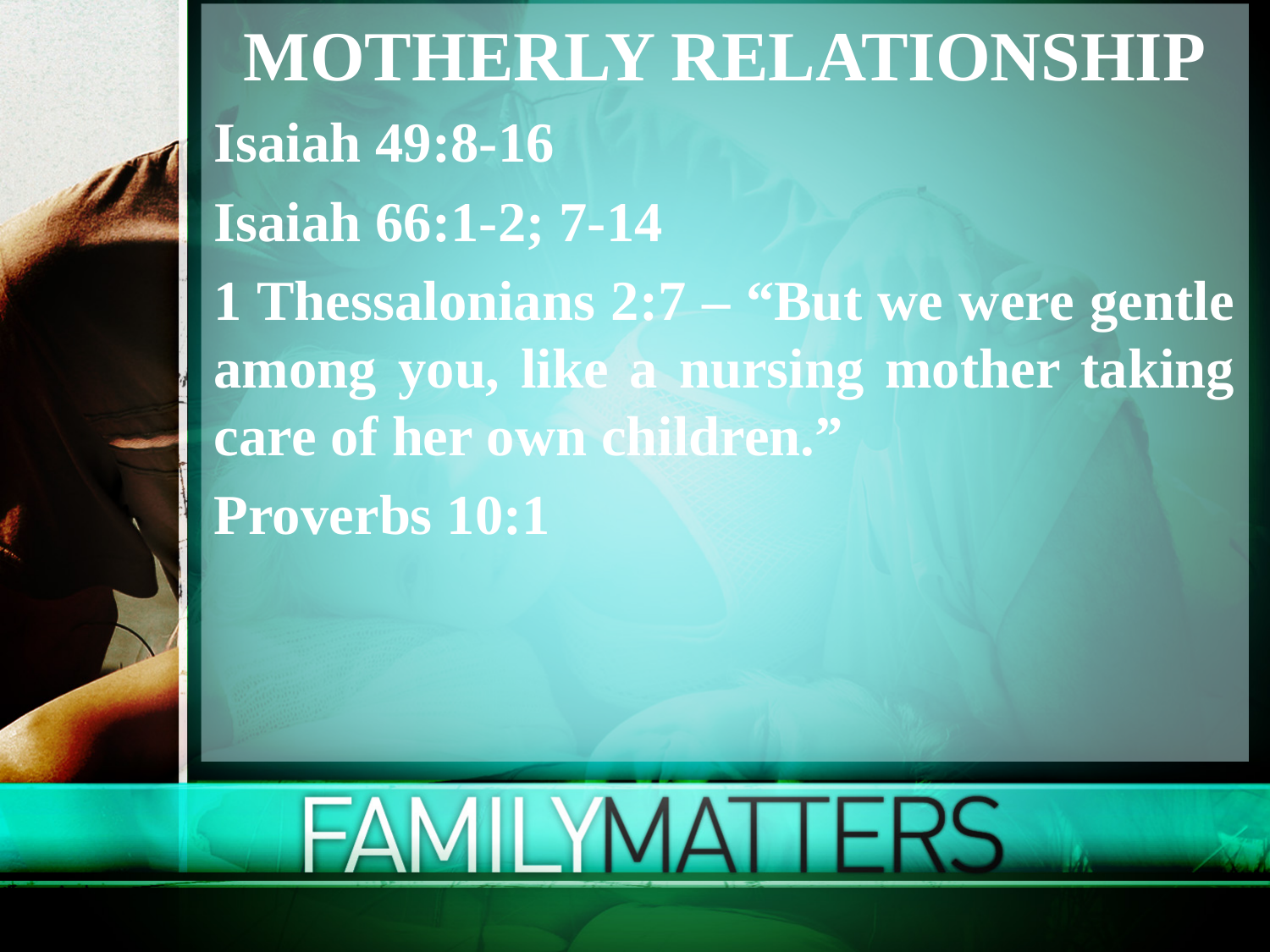

MOTHERLY RELATIONSHIP
Isaiah 49:8-16
Isaiah 66:1-2; 7-14
1 Thessalonians 2:7 – “But we were gentle among you, like a nursing mother taking care of her own children.”
Proverbs 10:1